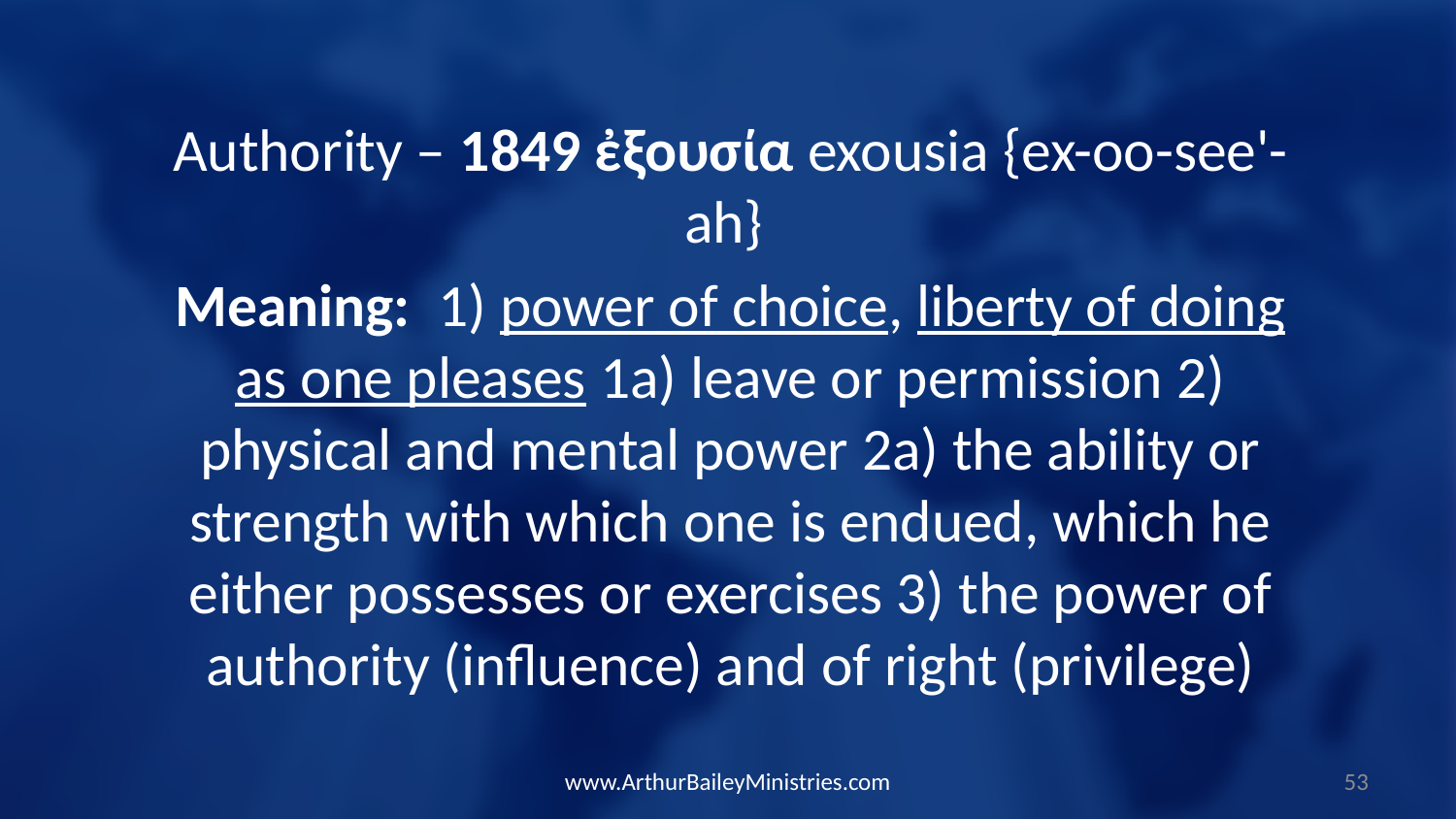

Authority – 1849 ἐξουσία exousia {ex-oo-see'-ah}
Meaning:  1) power of choice, liberty of doing as one pleases 1a) leave or permission 2) physical and mental power 2a) the ability or strength with which one is endued, which he either possesses or exercises 3) the power of authority (influence) and of right (privilege)
www.ArthurBaileyMinistries.com
53